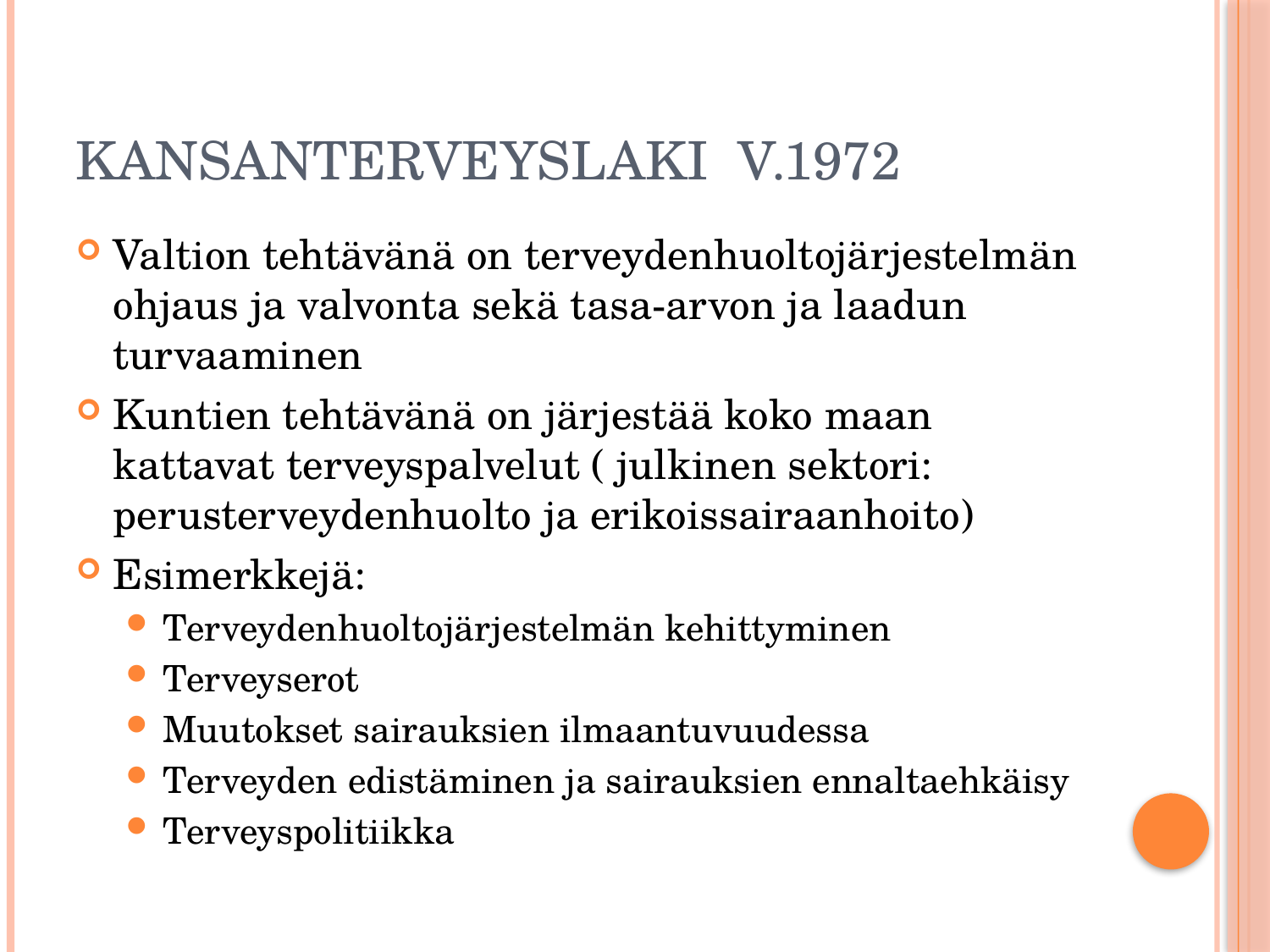

# Kansanterveyslaki  v.1972
Valtion tehtävänä on terveydenhuoltojärjestelmän ohjaus ja valvonta sekä tasa-arvon ja laadun turvaaminen
Kuntien tehtävänä on järjestää koko maan kattavat terveyspalvelut ( julkinen sektori: perusterveydenhuolto ja erikoissairaanhoito)
Esimerkkejä:
Terveydenhuoltojärjestelmän kehittyminen
Terveyserot
Muutokset sairauksien ilmaantuvuudessa
Terveyden edistäminen ja sairauksien ennaltaehkäisy
Terveyspolitiikka